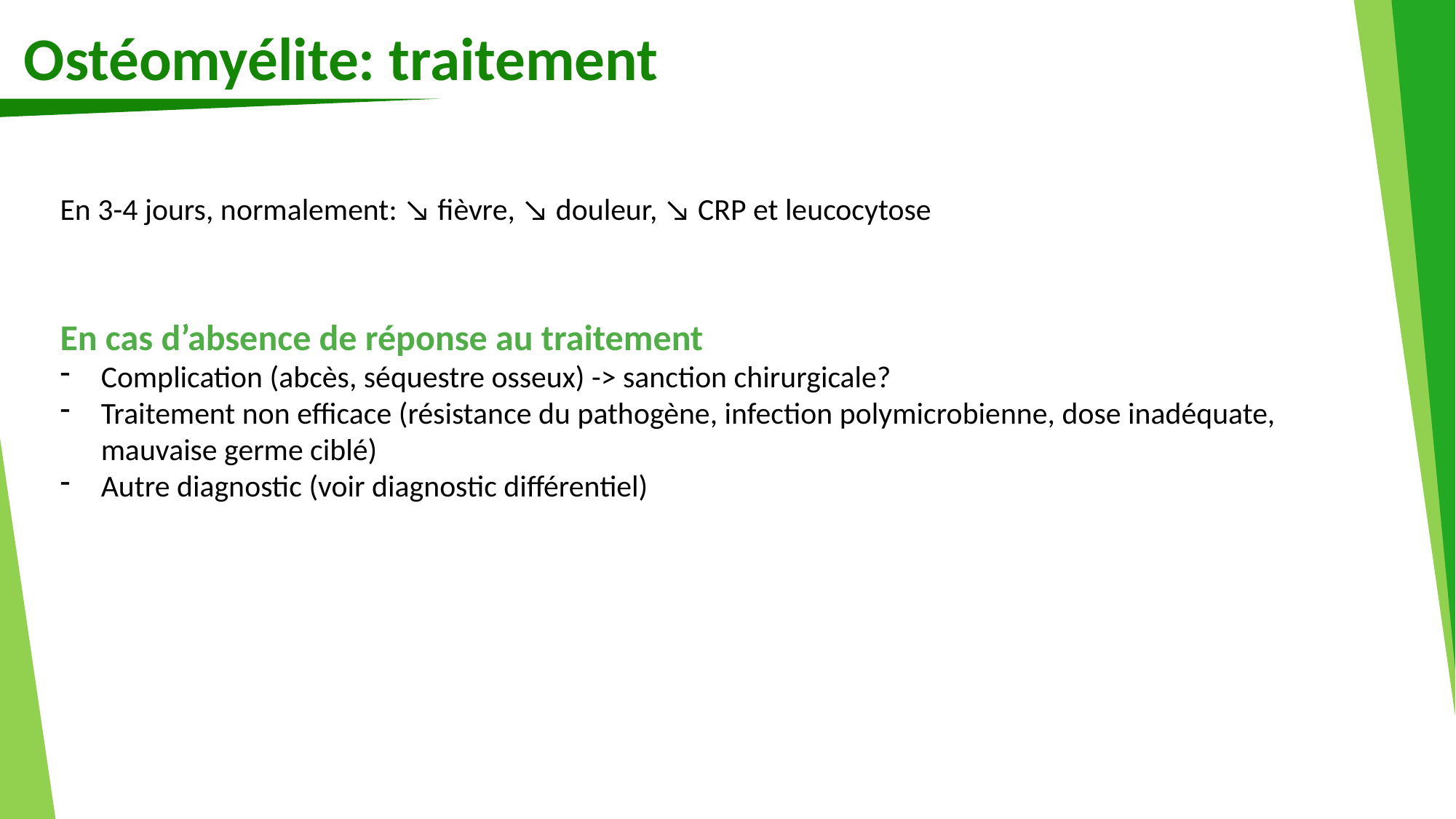

Ostéomyélite: traitement
En 3-4 jours, normalement: ↘ fièvre, ↘ douleur, ↘ CRP et leucocytose

En cas d’absence de réponse au traitement
Complication (abcès, séquestre osseux) -> sanction chirurgicale?
Traitement non efficace (résistance du pathogène, infection polymicrobienne, dose inadéquate, mauvaise germe ciblé)
Autre diagnostic (voir diagnostic différentiel)